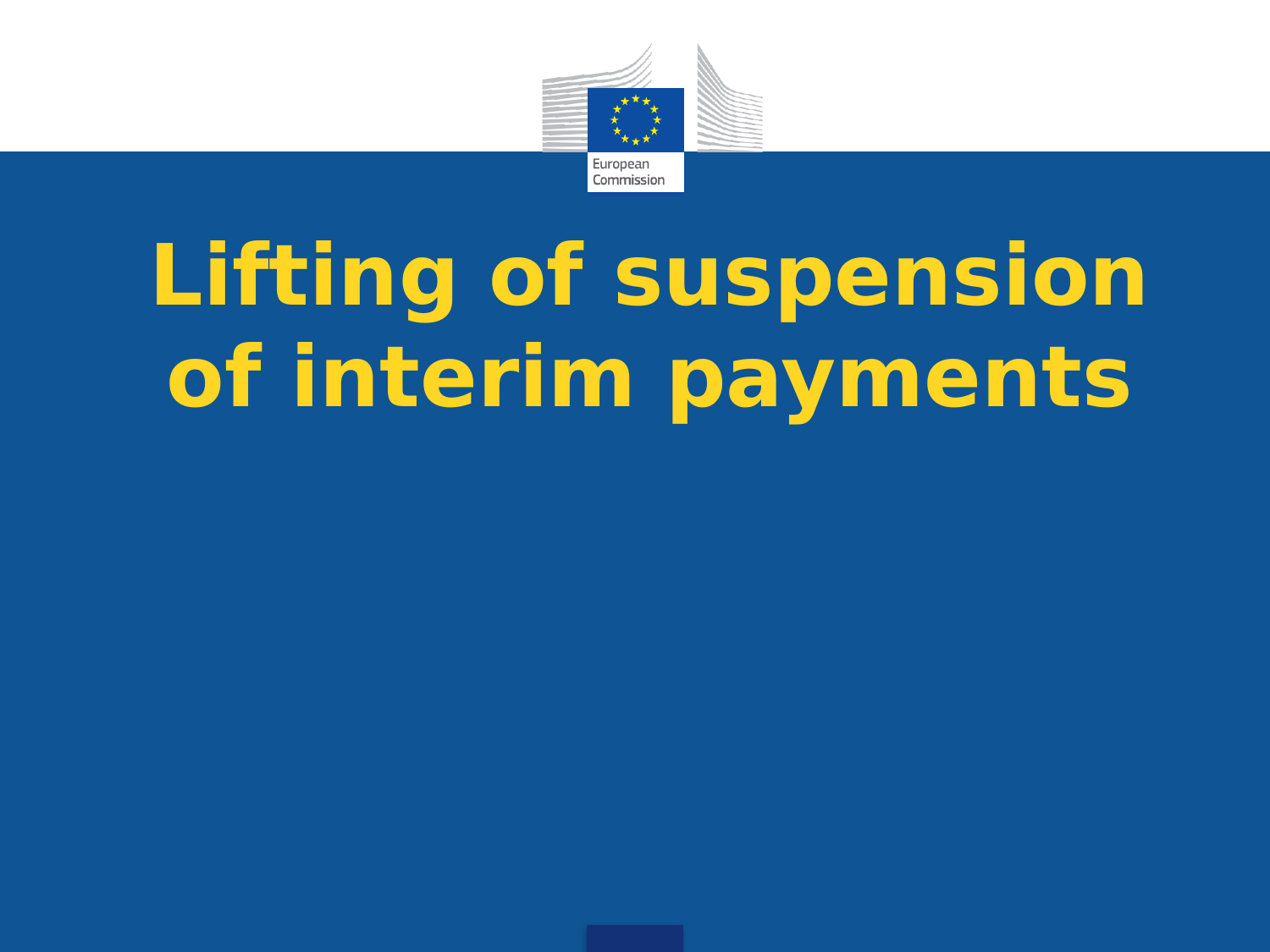

# Lifting of suspension of interim payments